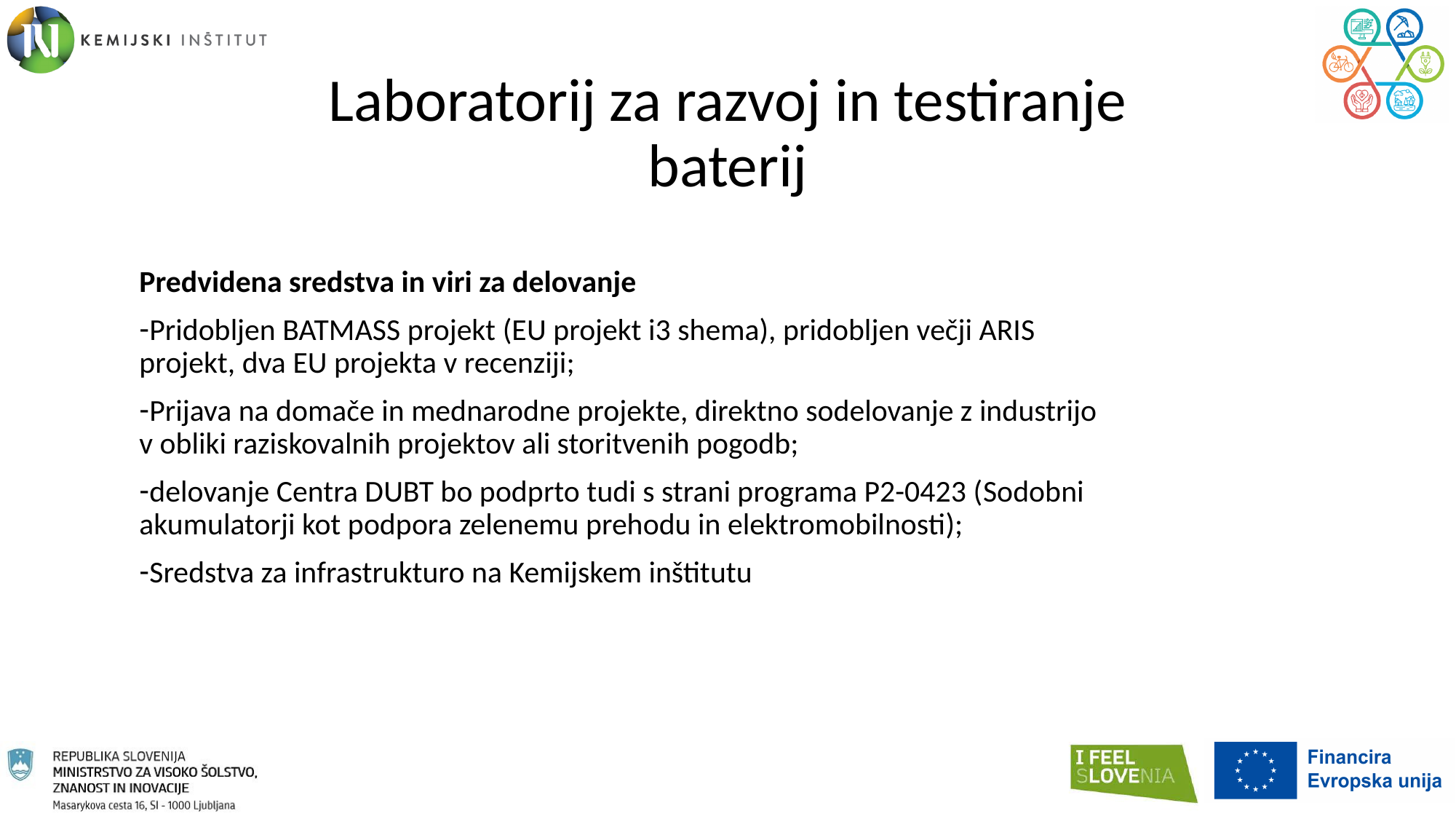

Laboratorij za razvoj in testiranje baterij
Predvidena sredstva in viri za delovanje
Pridobljen BATMASS projekt (EU projekt i3 shema), pridobljen večji ARIS projekt, dva EU projekta v recenziji;
Prijava na domače in mednarodne projekte, direktno sodelovanje z industrijo v obliki raziskovalnih projektov ali storitvenih pogodb;
delovanje Centra DUBT bo podprto tudi s strani programa P2-0423 (Sodobni akumulatorji kot podpora zelenemu prehodu in elektromobilnosti);
Sredstva za infrastrukturo na Kemijskem inštitutu